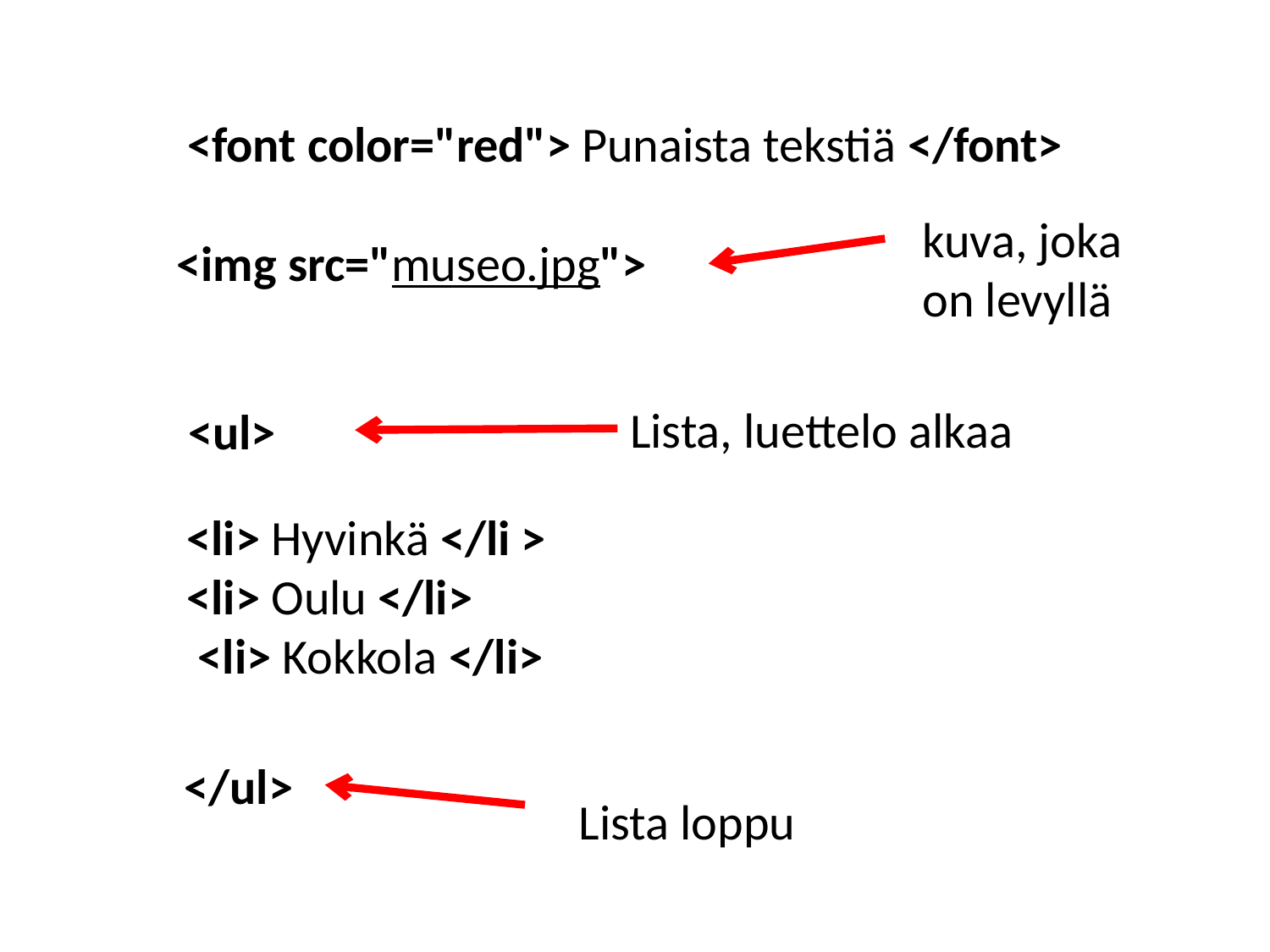

<font color="red"> Punaista tekstiä </font>

kuva, joka
on levyllä
<img src="museo.jpg">
Lista, luettelo alkaa
<ul>
<li> Hyvinkä </li >
<li> Oulu </li>
 <li> Kokkola </li>
</ul>
Lista loppu